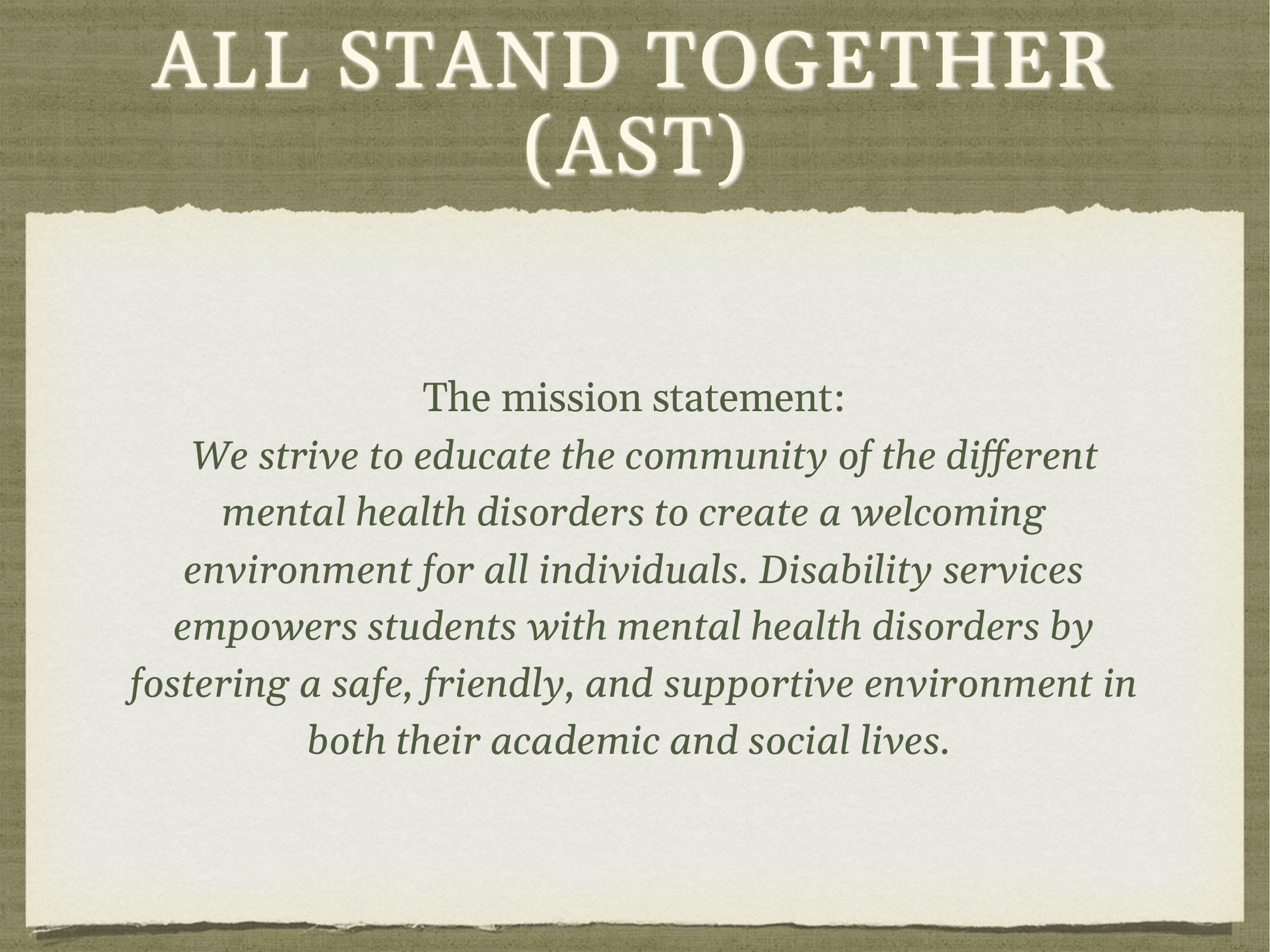

# All Stand Together (AST)
The mission statement:
We strive to educate the community of the different mental health disorders to create a welcoming environment for all individuals. Disability services empowers students with mental health disorders by fostering a safe, friendly, and supportive environment in both their academic and social lives.